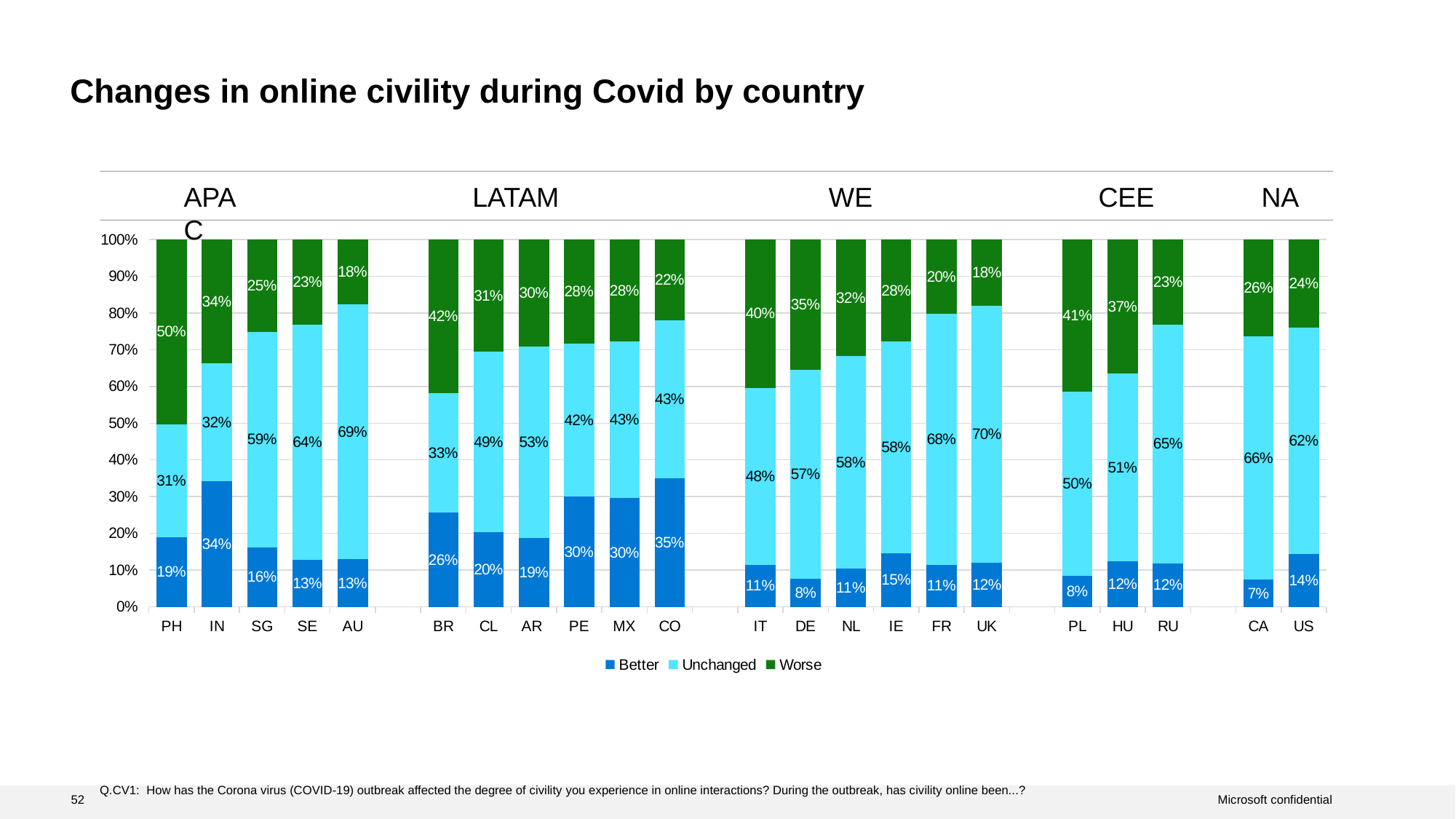

# Changes in online civility during Covid by country
APAC
LATAM
WE
CEE
NA

### Chart

| Category | Better | Unchanged | Worse |
|---|---|---|---|
| PH | 0.19 | 0.30700000000000005 | 0.503 |
| IN | 0.342 | 0.32099999999999995 | 0.337 |
| SG | 0.162 | 0.5870000000000001 | 0.251 |
| SE | 0.128 | 0.64 | 0.23199999999999998 |
| AU | 0.129 | 0.6940000000000001 | 0.177 |
|  | None | None | None |
| BR | 0.256 | 0.32599999999999996 | 0.418 |
| CL | 0.203 | 0.49200000000000005 | 0.305 |
| AR  | 0.191 | 0.5309999999999999 | 0.298 |
| PE | 0.3 | 0.41700000000000004 | 0.28300000000000003 |
| MX | 0.29600000000000004 | 0.42700000000000005 | 0.27699999999999997 |
| CO | 0.35 | 0.43 | 0.22 |
|  | None | None | None |
| IT | 0.114 | 0.48200000000000004 | 0.40399999999999997 |
| DE | 0.077 | 0.569 | 0.354 |
| NL | 0.105 | 0.5770000000000001 | 0.318 |
| IE | 0.146 | 0.5760000000000001 | 0.278 |
| FR | 0.114 | 0.684 | 0.20199999999999999 |
| UK | 0.121 | 0.698 | 0.18100000000000002 |
|  | None | None | None |
| PL | 0.084 | 0.502 | 0.414 |
| HU | 0.124 | 0.511 | 0.365 |
| RU | 0.11900000000000001 | 0.65 | 0.231 |
|  | None | None | None |
| CA | 0.07400000000000001 | 0.662 | 0.264 |
| US | 0.14400000000000002 | 0.617 | 0.239 |
Q.CV1:  How has the Corona virus (COVID-19) outbreak affected the degree of civility you experience in online interactions? During the outbreak, has civility online been...?